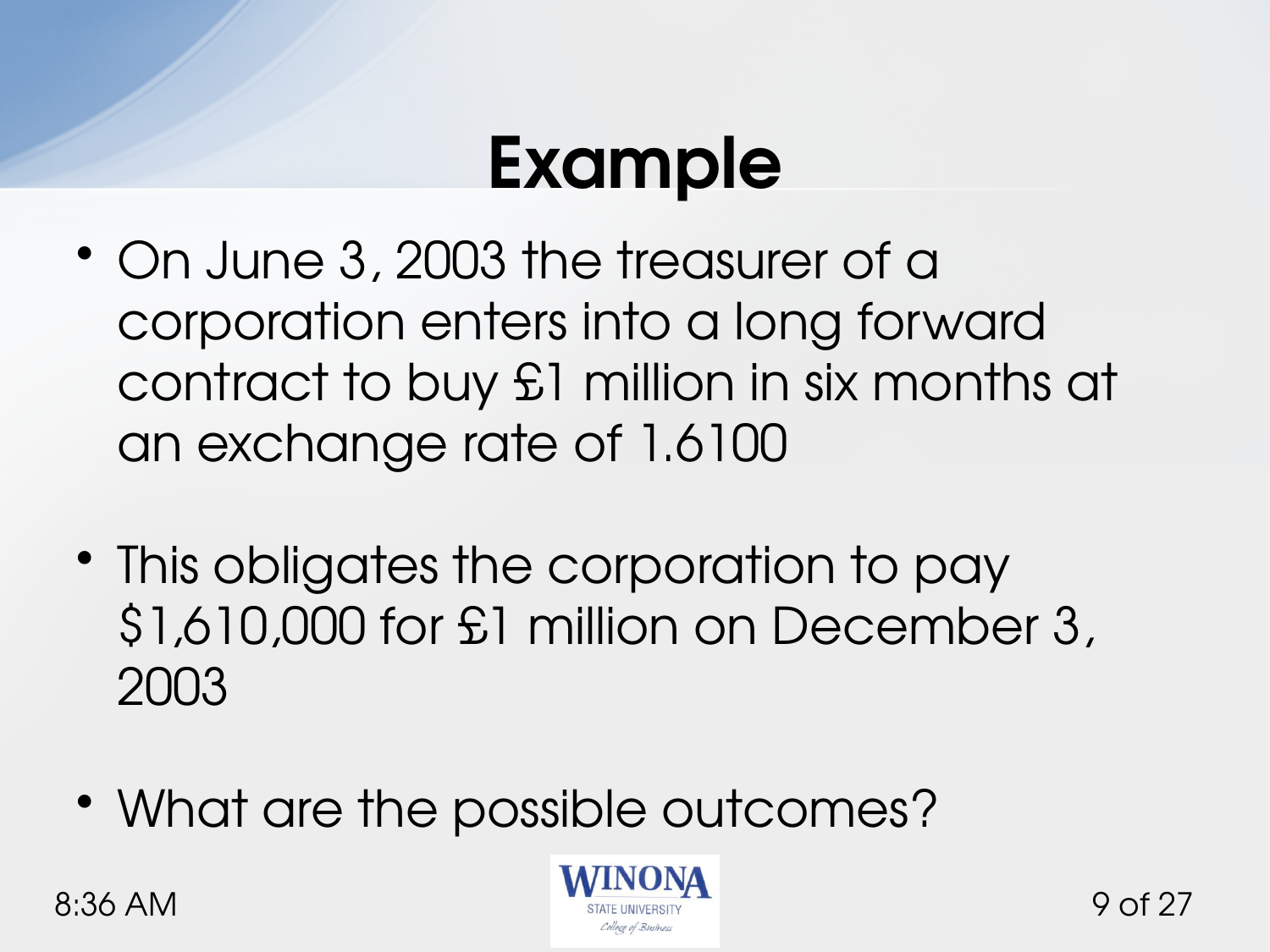

# Example
On June 3, 2003 the treasurer of a corporation enters into a long forward contract to buy £1 million in six months at an exchange rate of 1.6100

This obligates the corporation to pay $1,610,000 for £1 million on December 3, 2003

What are the possible outcomes?